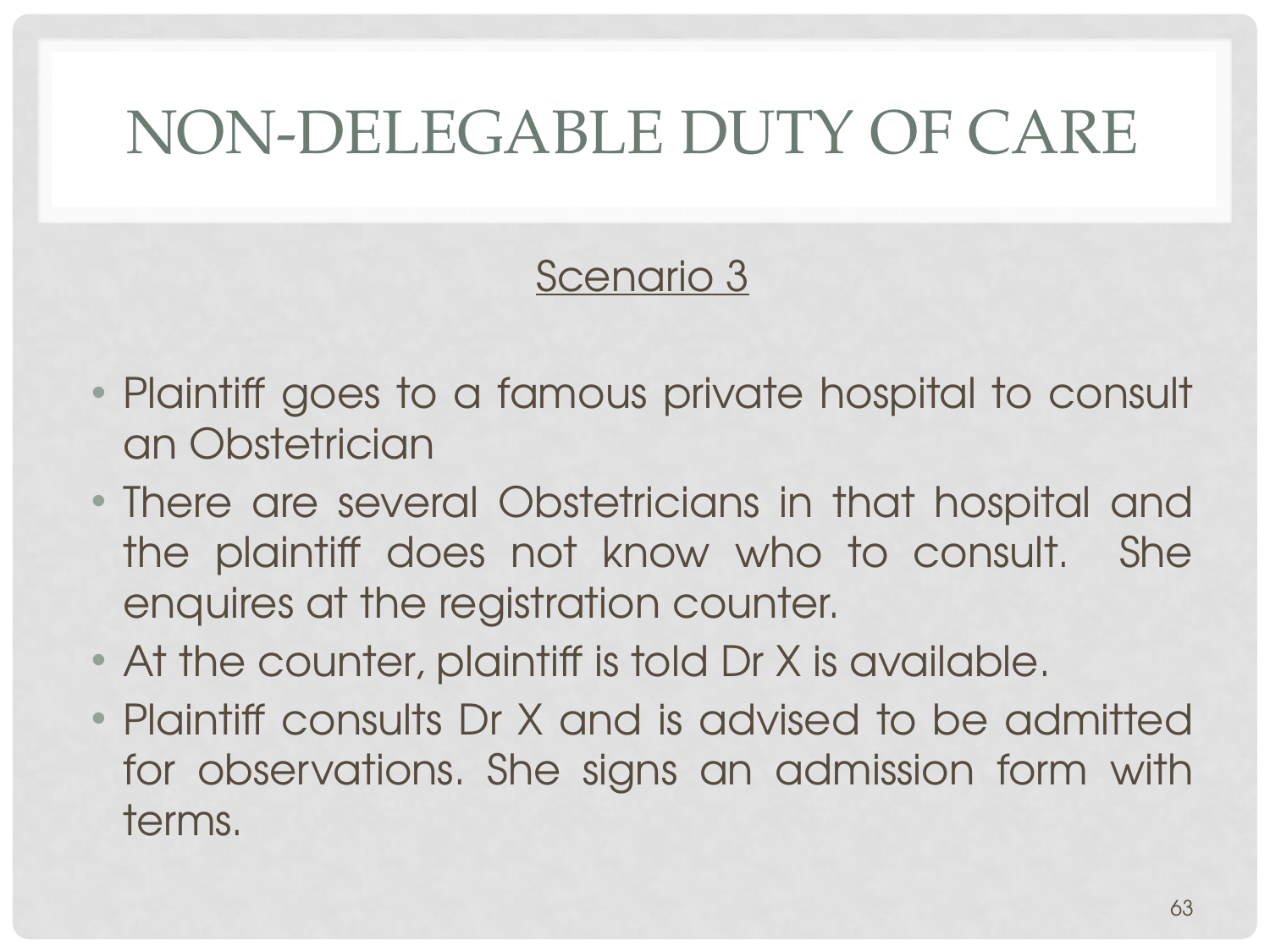

# Non-delegable duty of care
Scenario 3

Plaintiff goes to a famous private hospital to consult an Obstetrician
There are several Obstetricians in that hospital and the plaintiff does not know who to consult.  She enquires at the registration counter.
At the counter, plaintiff is told Dr X is available.
Plaintiff consults Dr X and is advised to be admitted for observations. She signs an admission form with terms.
63